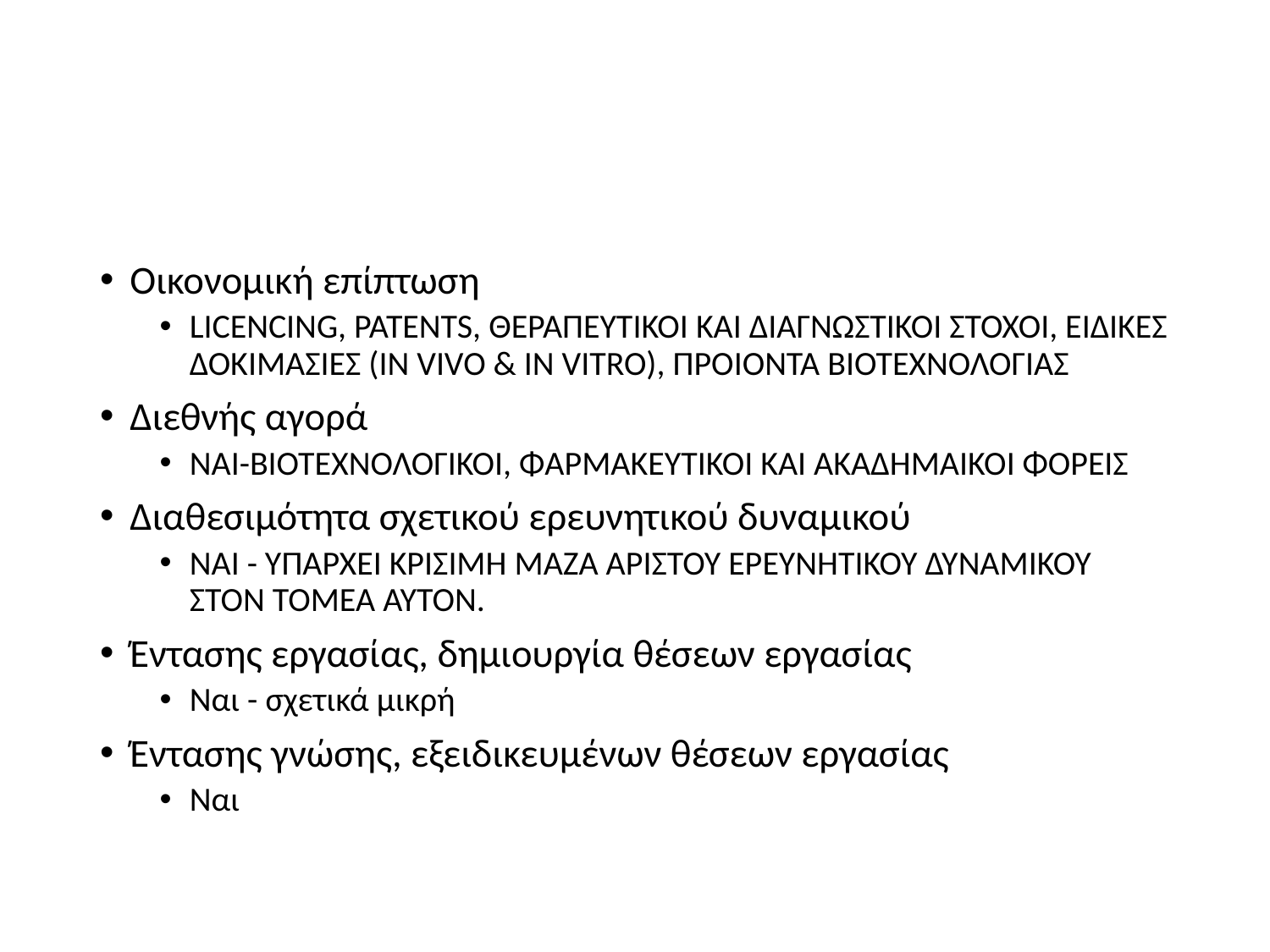

#
Οικονομική επίπτωση
LICENCING, PATENTS, ΘΕΡΑΠΕΥΤΙΚΟΙ ΚΑΙ ΔΙΑΓΝΩΣΤΙΚΟΙ ΣΤΟΧΟΙ, ΕΙΔΙΚΕΣ ΔΟΚΙΜΑΣΙΕΣ (IN VIVO & IN VITRO), ΠΡΟΙΟΝΤΑ ΒΙΟΤΕΧΝΟΛΟΓΙΑΣ
Διεθνής αγορά
ΝΑΙ-ΒΙΟΤΕΧΝΟΛΟΓΙΚΟΙ, ΦΑΡΜΑΚΕΥΤΙΚΟΙ ΚΑΙ ΑΚΑΔΗΜΑΙΚΟΙ ΦΟΡΕΙΣ
Διαθεσιμότητα σχετικού ερευνητικού δυναμικού
ΝΑΙ - ΥΠΑΡΧΕΙ ΚΡΙΣΙΜΗ ΜΑΖΑ ΑΡΙΣΤΟΥ ΕΡΕΥΝΗΤΙΚΟΥ ΔΥΝΑΜΙΚΟΥ ΣΤΟΝ ΤΟΜΕΑ ΑΥΤΟΝ.
Έντασης εργασίας, δημιουργία θέσεων εργασίας
Ναι - σχετικά μικρή
Έντασης γνώσης, εξειδικευμένων θέσεων εργασίας
Ναι